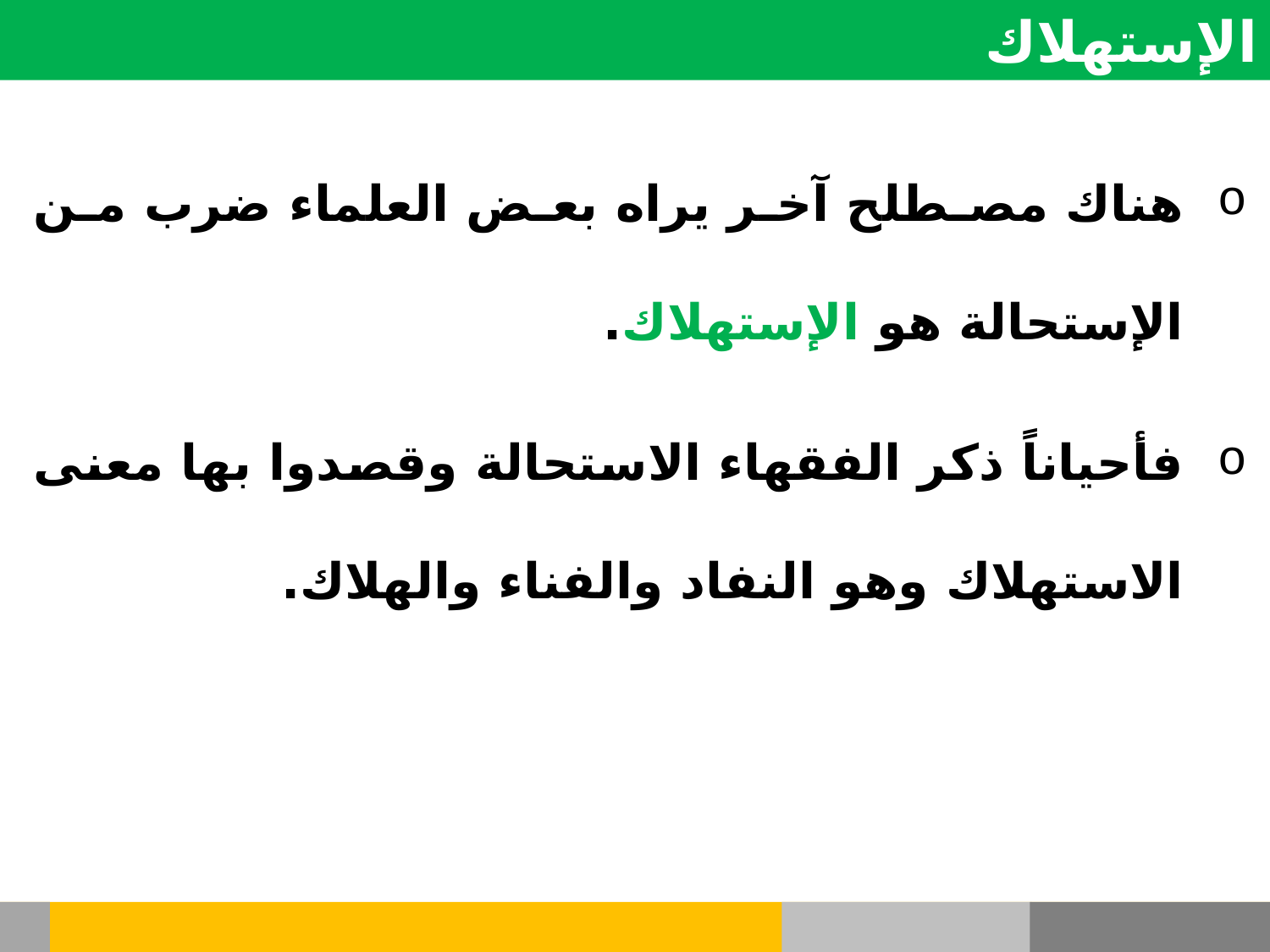

الإستهلاك
هناك مصطلح آخر يراه بعض العلماء ضرب من الإستحالة هو الإستهلاك.
فأحياناً ذكر الفقهاء الاستحالة وقصدوا بها معنى الاستهلاك وهو النفاد والفناء والهلاك.